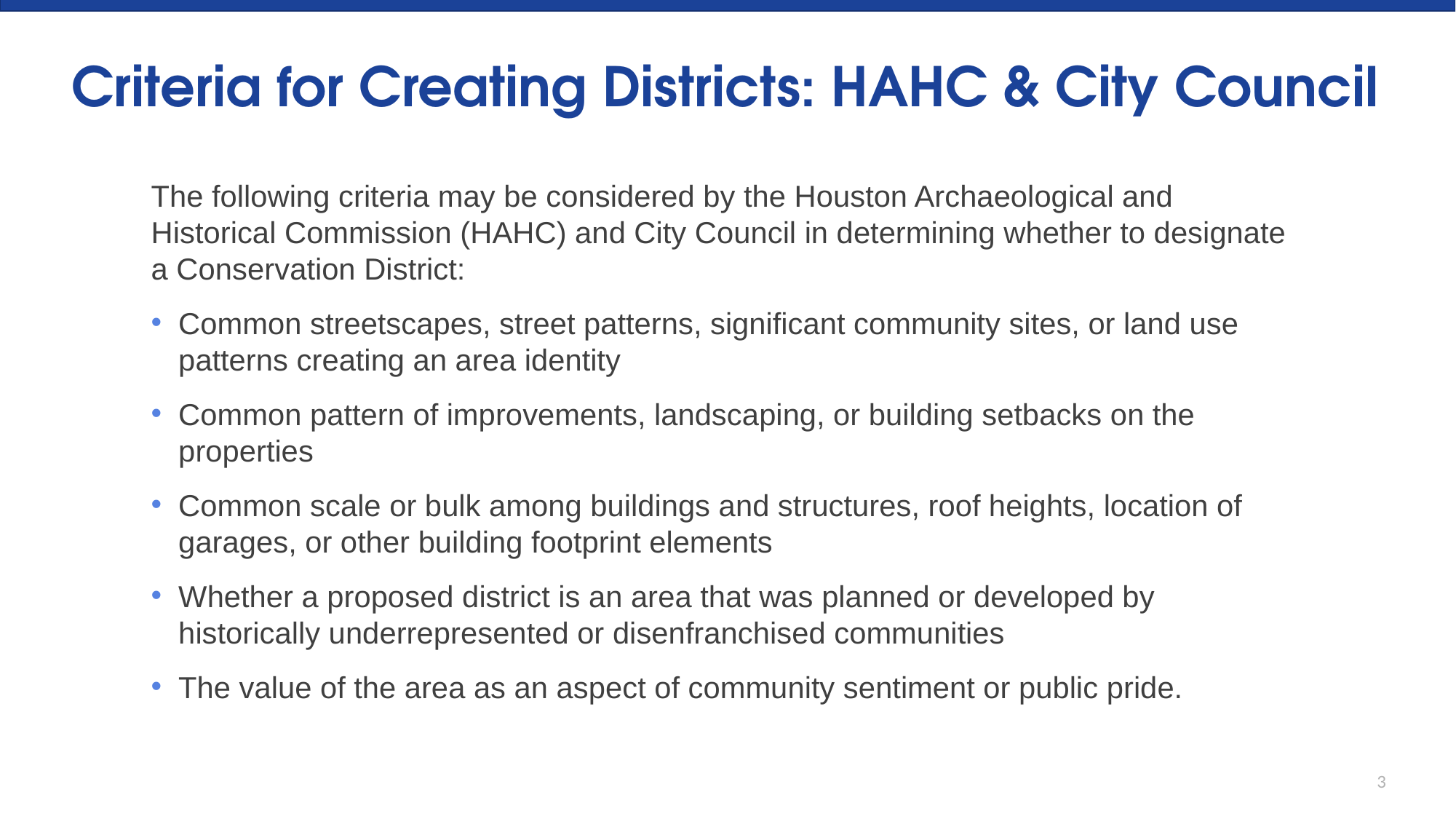

# Criteria for Creating Districts: HAHC & City Council
The following criteria may be considered by the Houston Archaeological and Historical Commission (HAHC) and City Council in determining whether to designate a Conservation District:
Common streetscapes, street patterns, significant community sites, or land use patterns creating an area identity
Common pattern of improvements, landscaping, or building setbacks on the properties
Common scale or bulk among buildings and structures, roof heights, location of garages, or other building footprint elements
Whether a proposed district is an area that was planned or developed by historically underrepresented or disenfranchised communities
The value of the area as an aspect of community sentiment or public pride.
3

They are essential infrastructure providing safe passage for foot traffic